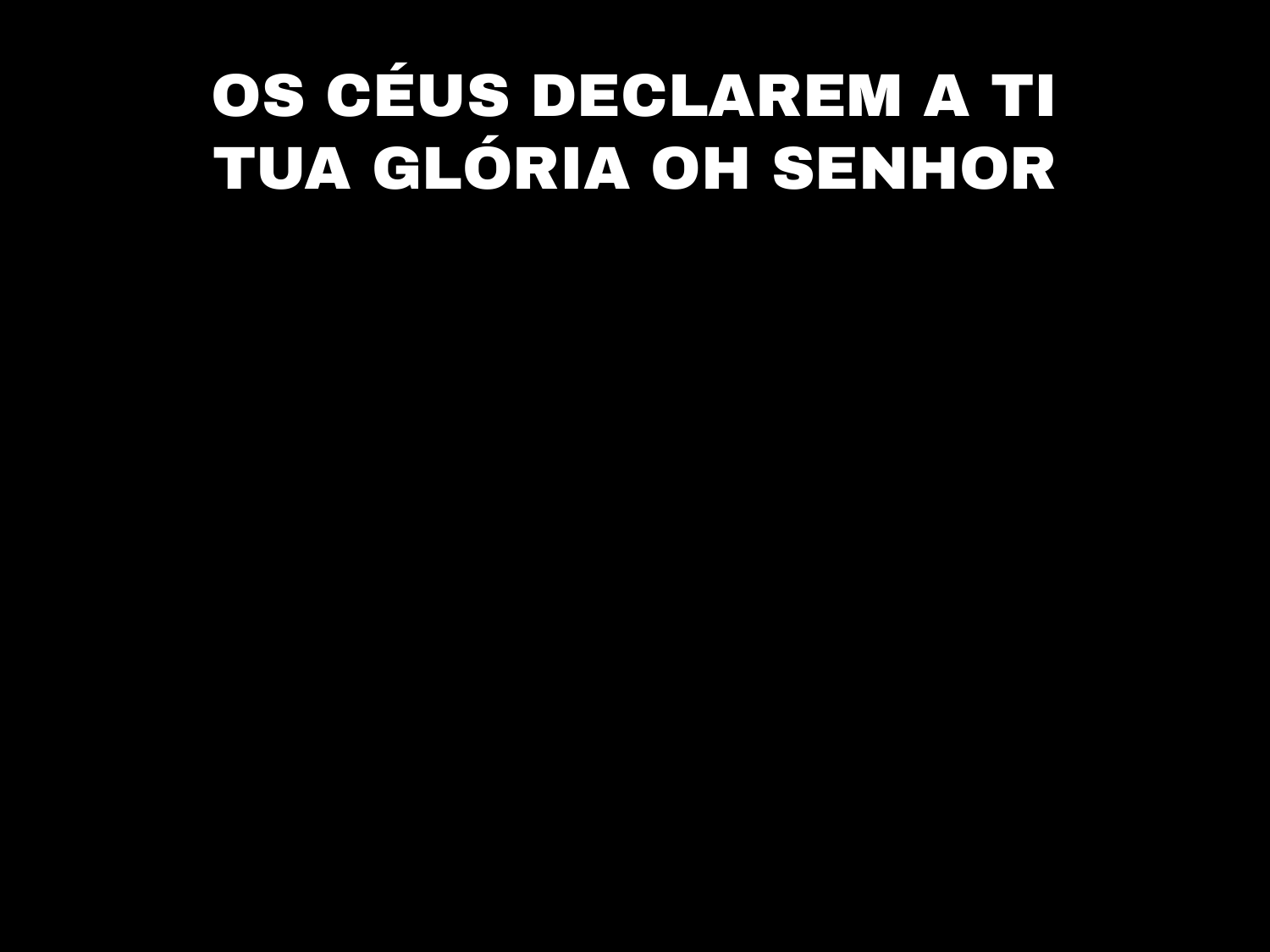

# OS CÉUS DECLAREM A TI TUA GLÓRIA OH SENHOR